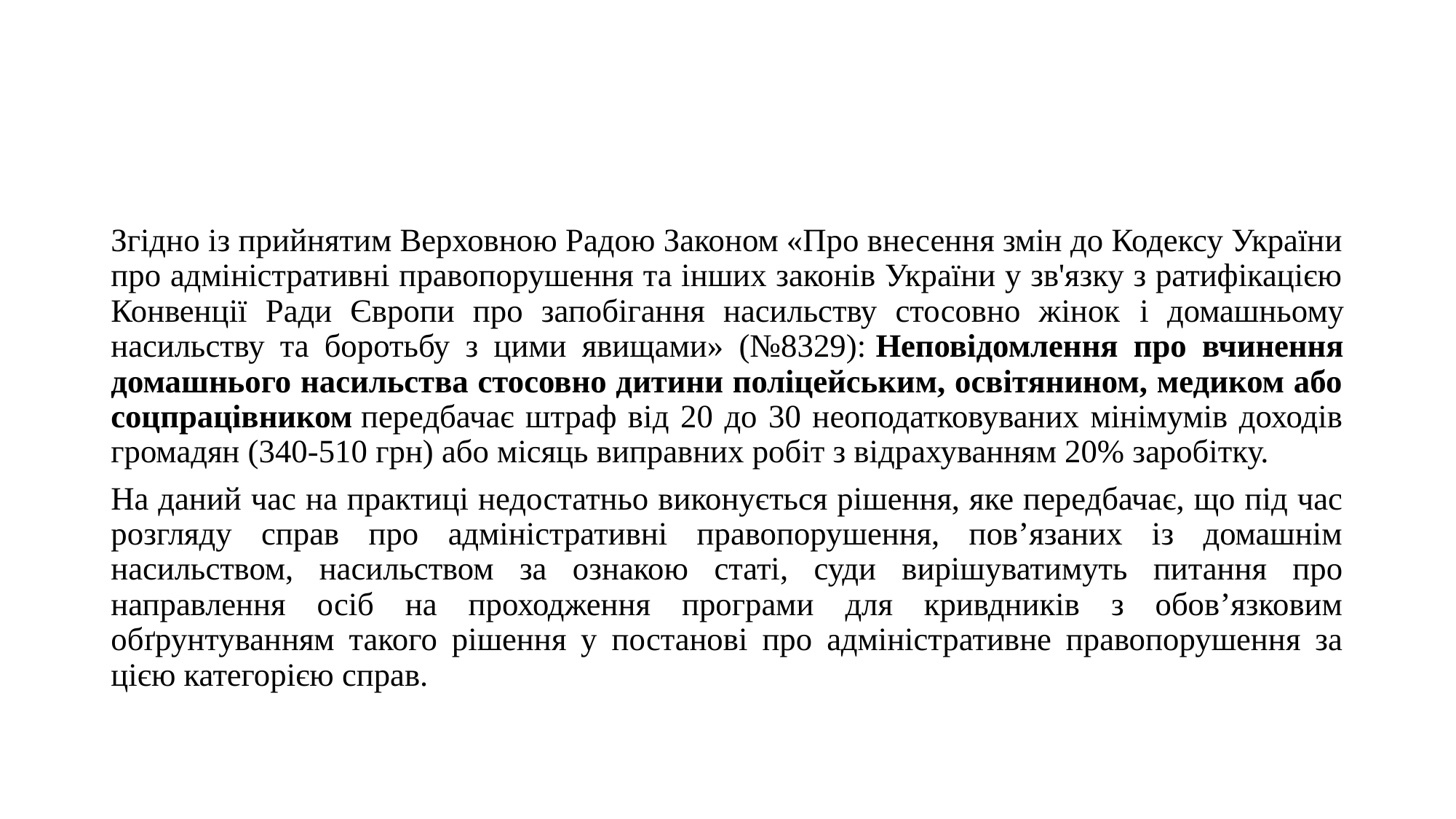

#
Згідно із прийнятим Верховною Радою Законом «Про внесення змін до Кодексу України про адміністративні правопорушення та інших законів України у зв'язку з ратифікацією Конвенції Ради Європи про запобігання насильству стосовно жінок i домашньому насильству та боротьбу з цими явищами» (№8329): Неповідомлення про вчинення домашнього насильства стосовно дитини поліцейським, освітянином, медиком або соцпрацівником передбачає штраф від 20 до 30 неоподатковуваних мінімумів доходів громадян (340-510 грн) або місяць виправних робіт з відрахуванням 20% заробітку.
На даний час на практиці недостатньо виконується рішення, яке передбачає, що під час розгляду справ про адміністративні правопорушення, пов’язаних із домашнім насильством, насильством за ознакою статі, суди вирішуватимуть питання про направлення осіб на проходження програми для кривдників з обов’язковим обґрунтуванням такого рішення у постанові про адміністративне правопорушення за цією категорією справ.